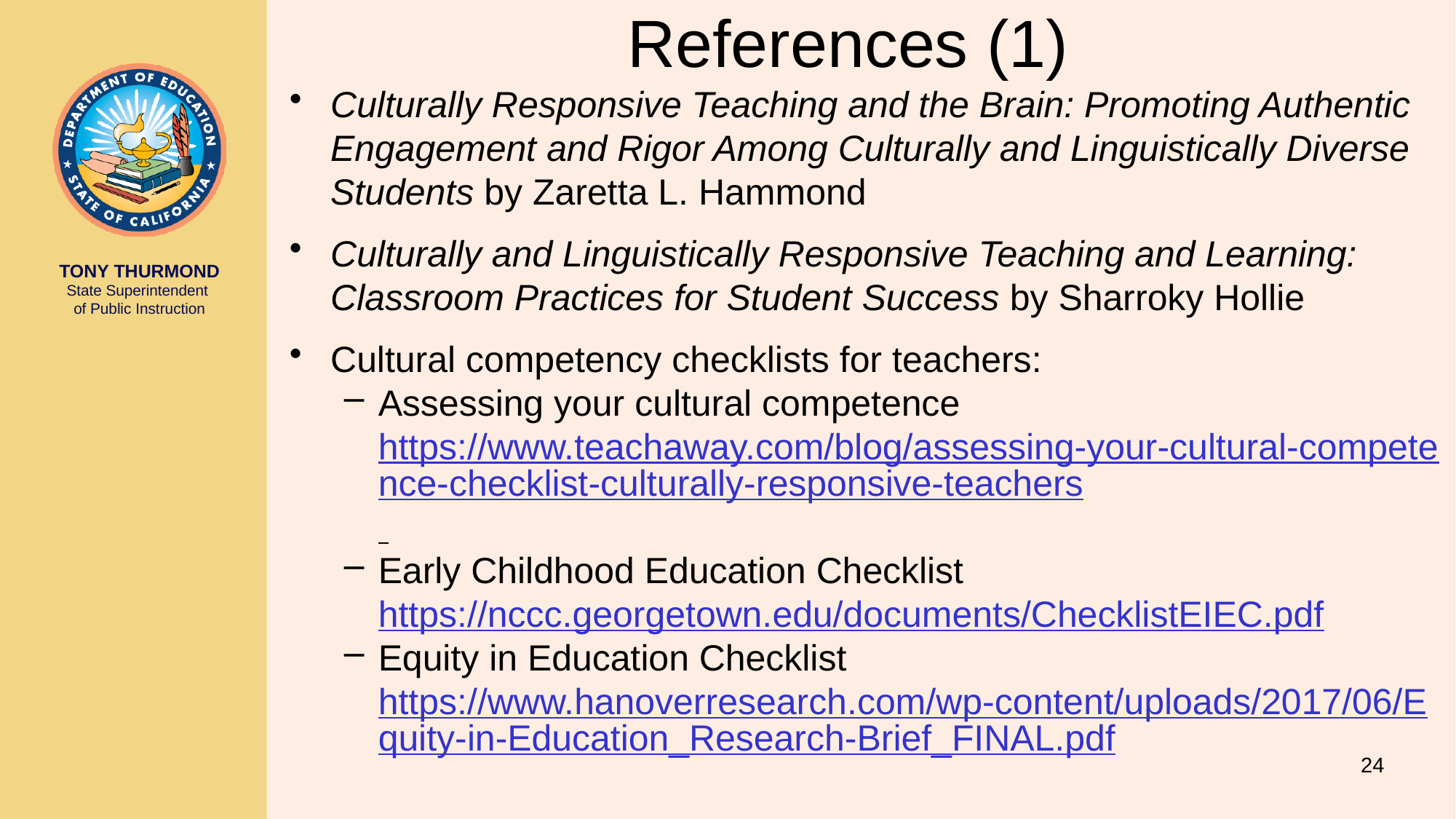

# References (1)
Culturally Responsive Teaching and the Brain: Promoting Authentic Engagement and Rigor Among Culturally and Linguistically Diverse Students by Zaretta L. Hammond
Culturally and Linguistically Responsive Teaching and Learning: Classroom Practices for Student Success by Sharroky Hollie
Cultural competency checklists for teachers:
Assessing your cultural competence https://www.teachaway.com/blog/assessing-your-cultural-competence-checklist-culturally-responsive-teachers
Early Childhood Education Checklist https://nccc.georgetown.edu/documents/ChecklistEIEC.pdf
Equity in Education Checklist https://www.hanoverresearch.com/wp-content/uploads/2017/06/Equity-in-Education_Research-Brief_FINAL.pdf
24